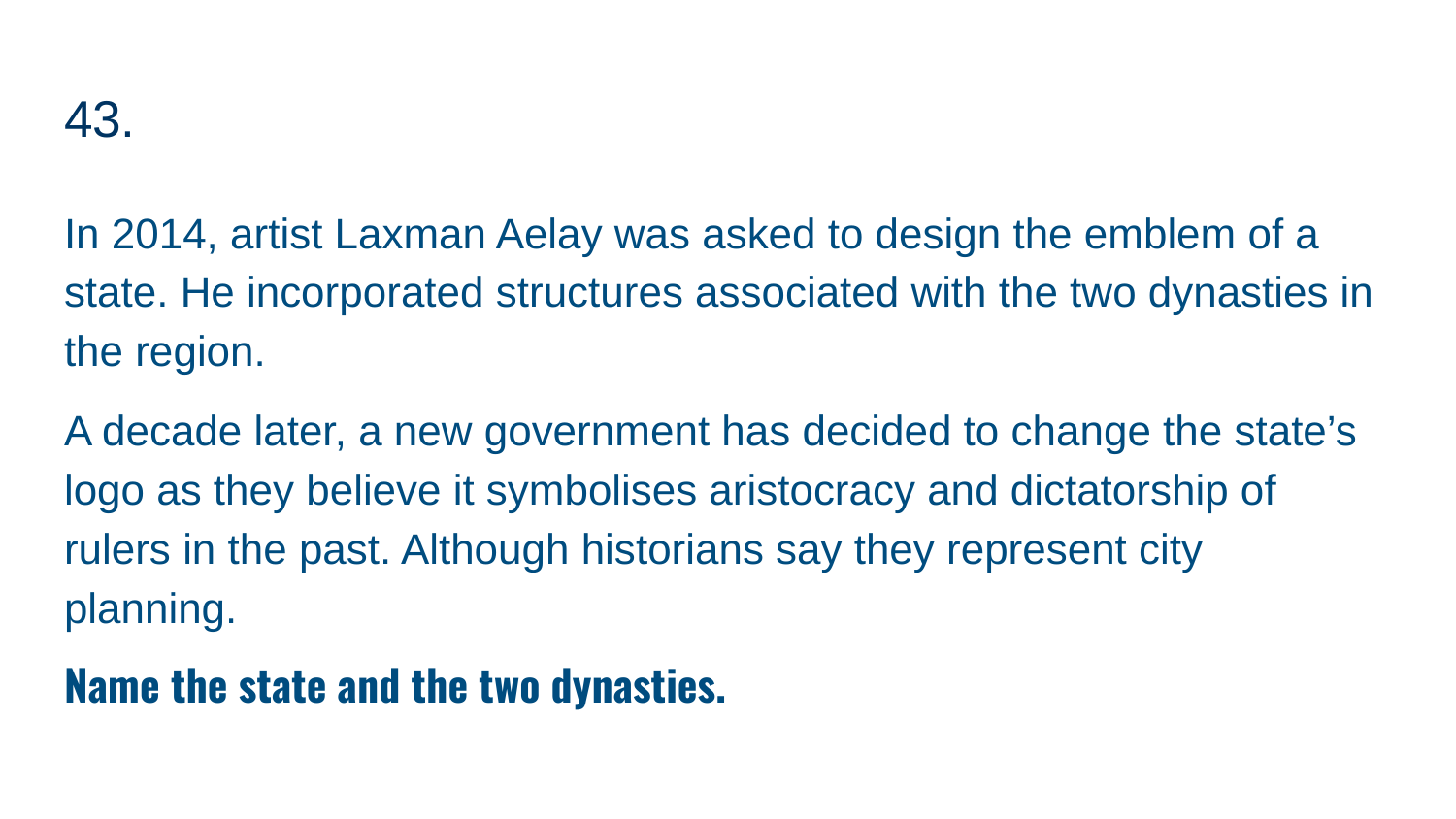

# 43.
In 2014, artist Laxman Aelay was asked to design the emblem of a state. He incorporated structures associated with the two dynasties in the region.
A decade later, a new government has decided to change the state’s logo as they believe it symbolises aristocracy and dictatorship of rulers in the past. Although historians say they represent city planning.
Name the state and the two dynasties.